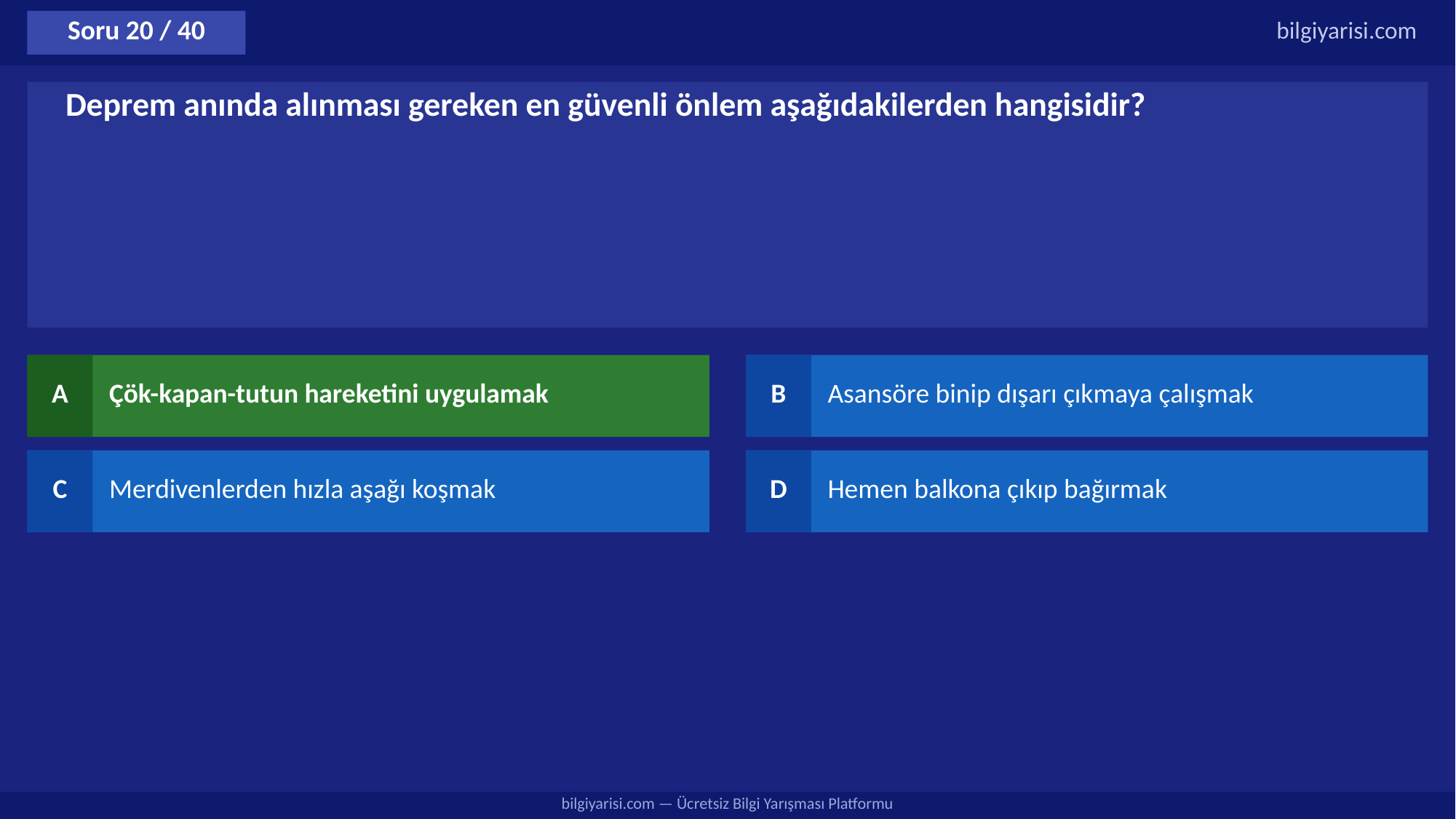

Soru 20 / 40
bilgiyarisi.com

Deprem anında alınması gereken en güvenli önlem aşağıdakilerden hangisidir?

A
Çök-kapan-tutun hareketini uygulamak

B
Asansöre binip dışarı çıkmaya çalışmak

C
Merdivenlerden hızla aşağı koşmak

D
Hemen balkona çıkıp bağırmak
bilgiyarisi.com — Ücretsiz Bilgi Yarışması Platformu